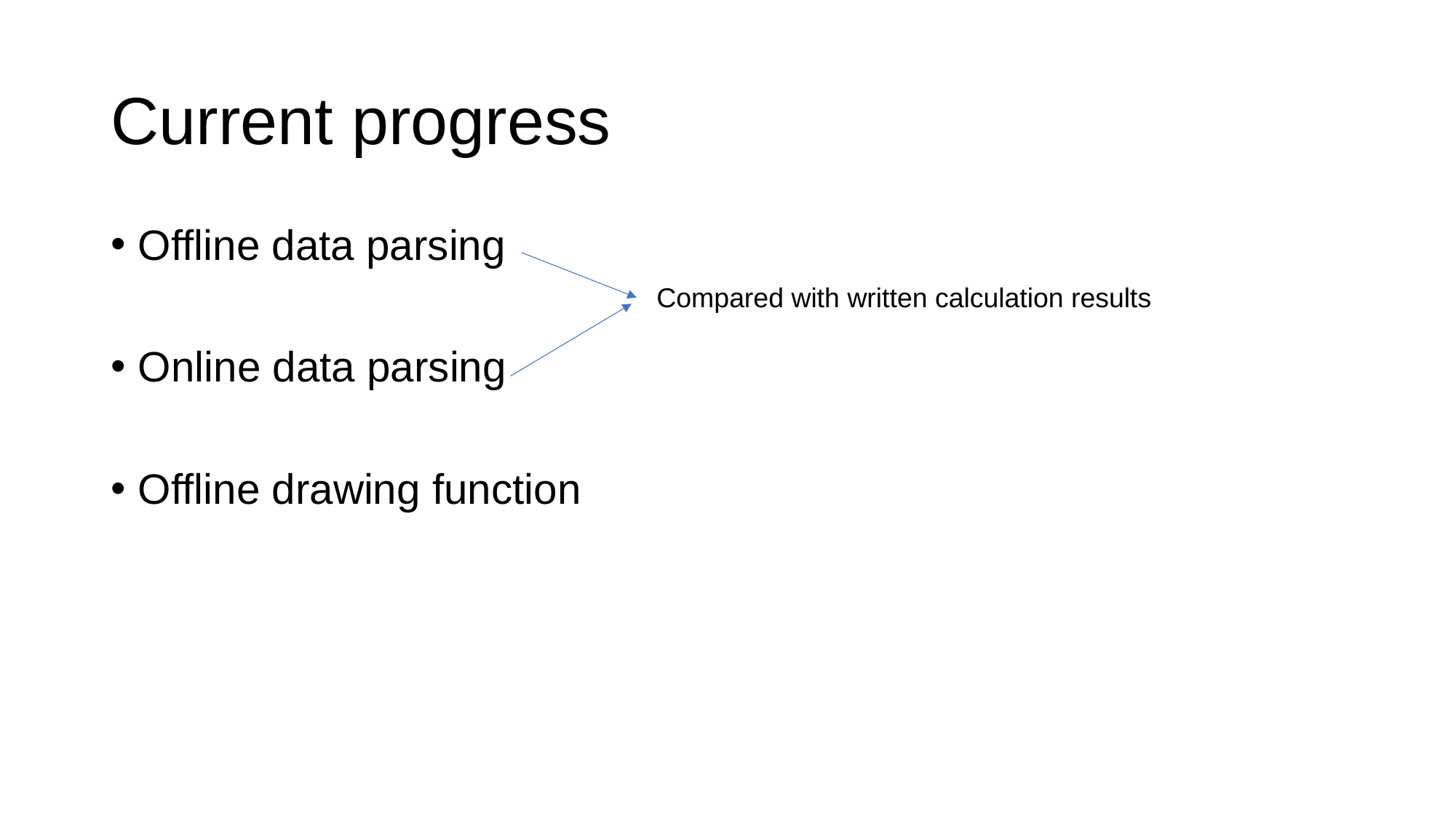

# Current progress
Offline data parsing

Online data parsing

Offline drawing function
Compared with written calculation results